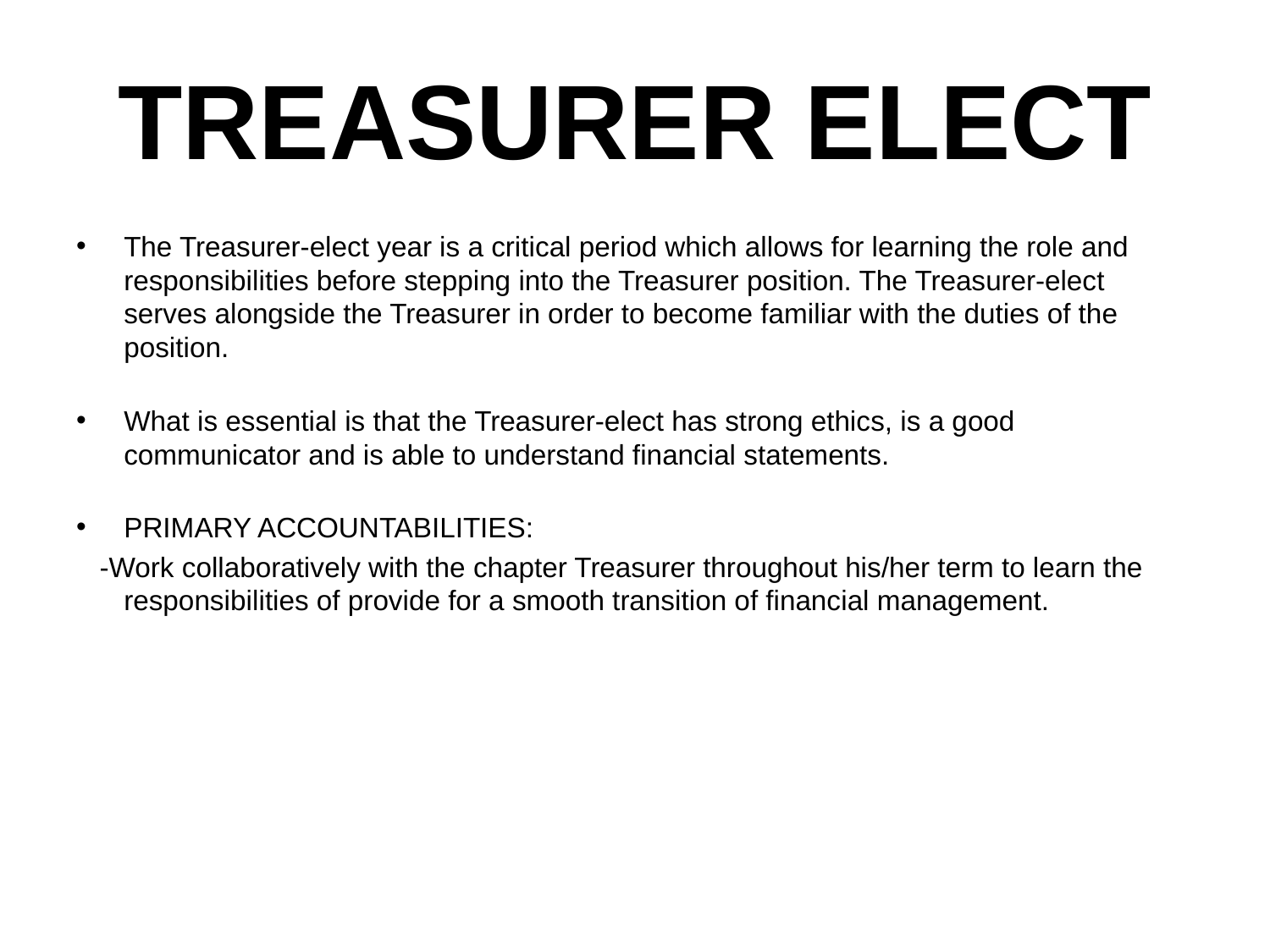

# TREASURER ELECT
The Treasurer-elect year is a critical period which allows for learning the role and responsibilities before stepping into the Treasurer position. The Treasurer-elect serves alongside the Treasurer in order to become familiar with the duties of the position.
What is essential is that the Treasurer-elect has strong ethics, is a good communicator and is able to understand financial statements.
PRIMARY ACCOUNTABILITIES:
   -Work collaboratively with the chapter Treasurer throughout his/her term to learn the responsibilities of provide for a smooth transition of financial management.